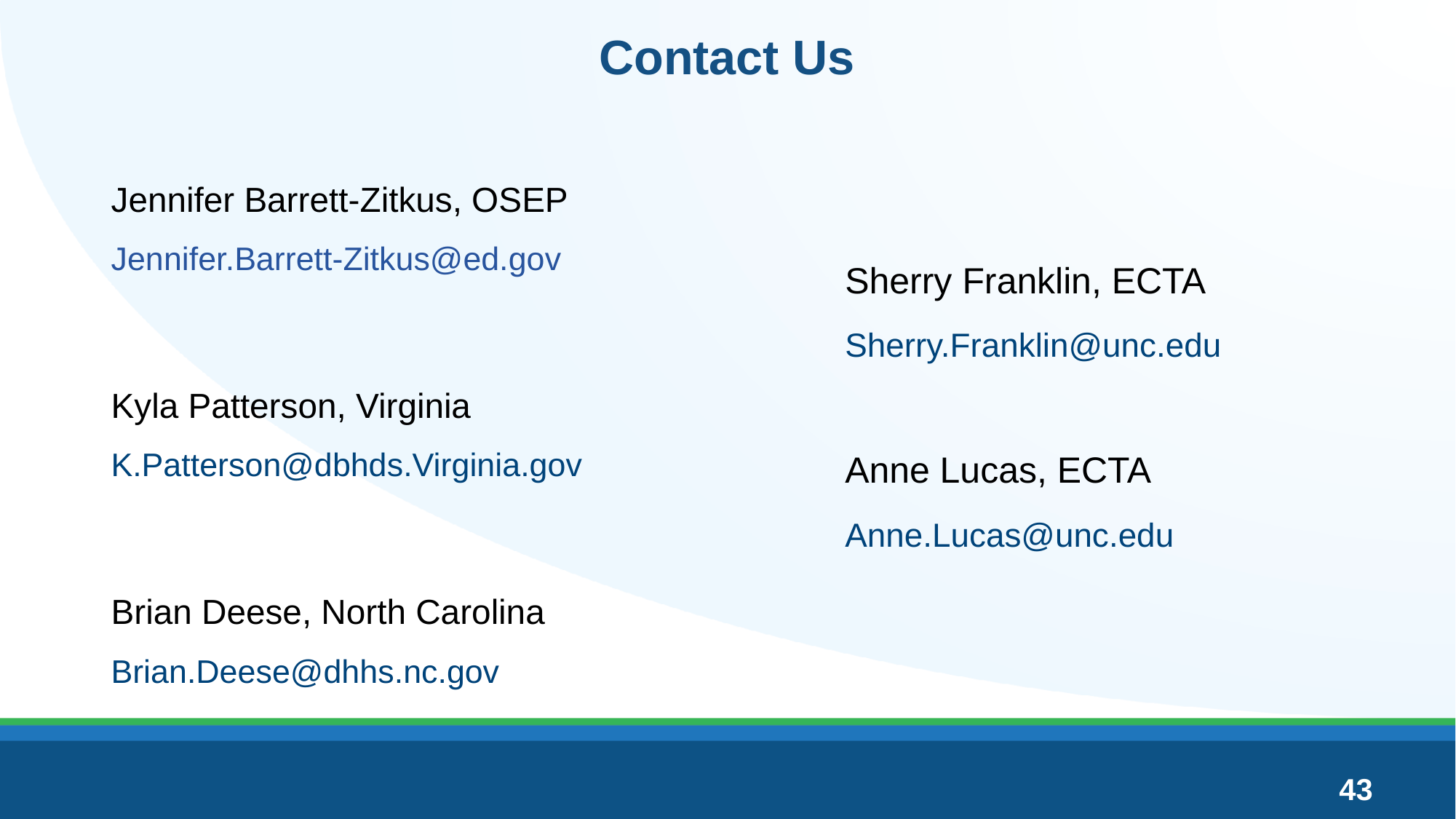

# Contact Us
Jennifer Barrett-Zitkus, OSEP
Jennifer.Barrett-Zitkus@ed.gov

Kyla Patterson, Virginia
K.Patterson@dbhds.Virginia.gov

Brian Deese, North Carolina
Brian.Deese@dhhs.nc.gov

Sherry Franklin, ECTA
Sherry.Franklin@unc.edu

Anne Lucas, ECTA
Anne.Lucas@unc.edu

43